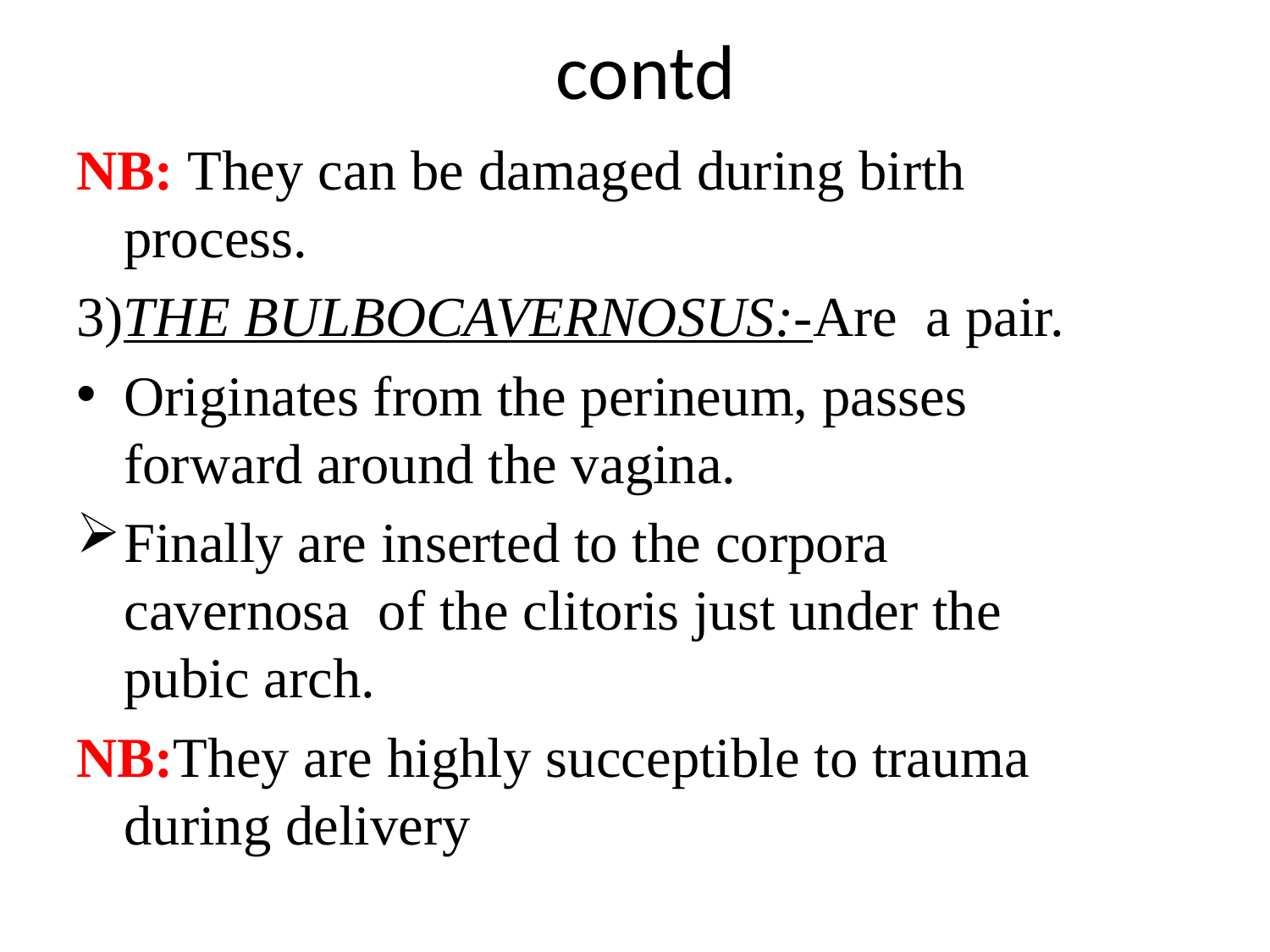

# contd
NB: They can be damaged during birth  process.
3)THE BULBOCAVERNOSUS:-Are  a pair.
Originates from the perineum, passes forward around the vagina.
Finally are inserted to the corpora  cavernosa  of the clitoris just under the pubic arch.
NB:They are highly succeptible to trauma during delivery